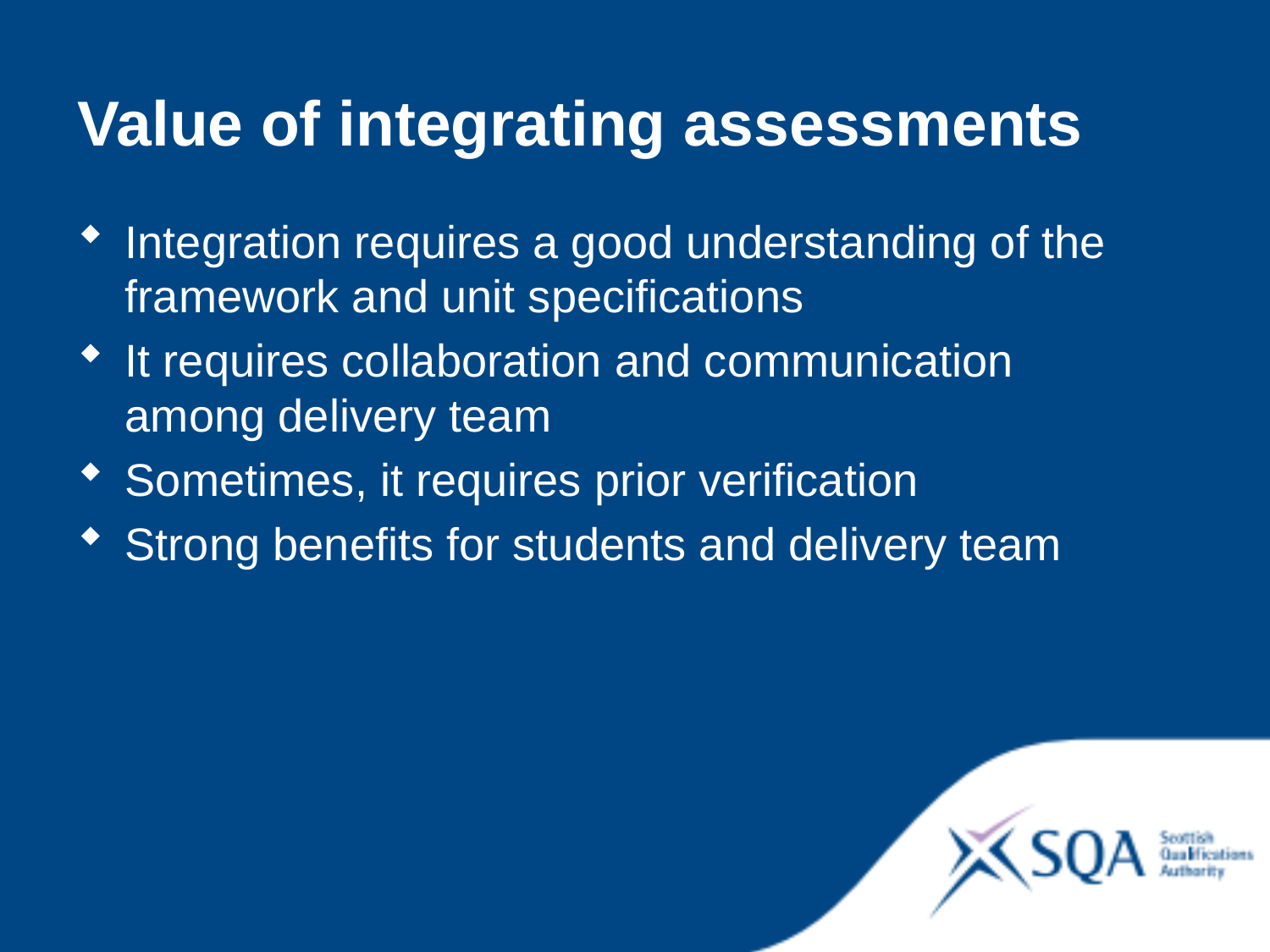

Value of integrating assessments
Integration requires a good understanding of the framework and unit specifications
It requires collaboration and communication among delivery team
Sometimes, it requires prior verification
Strong benefits for students and delivery team